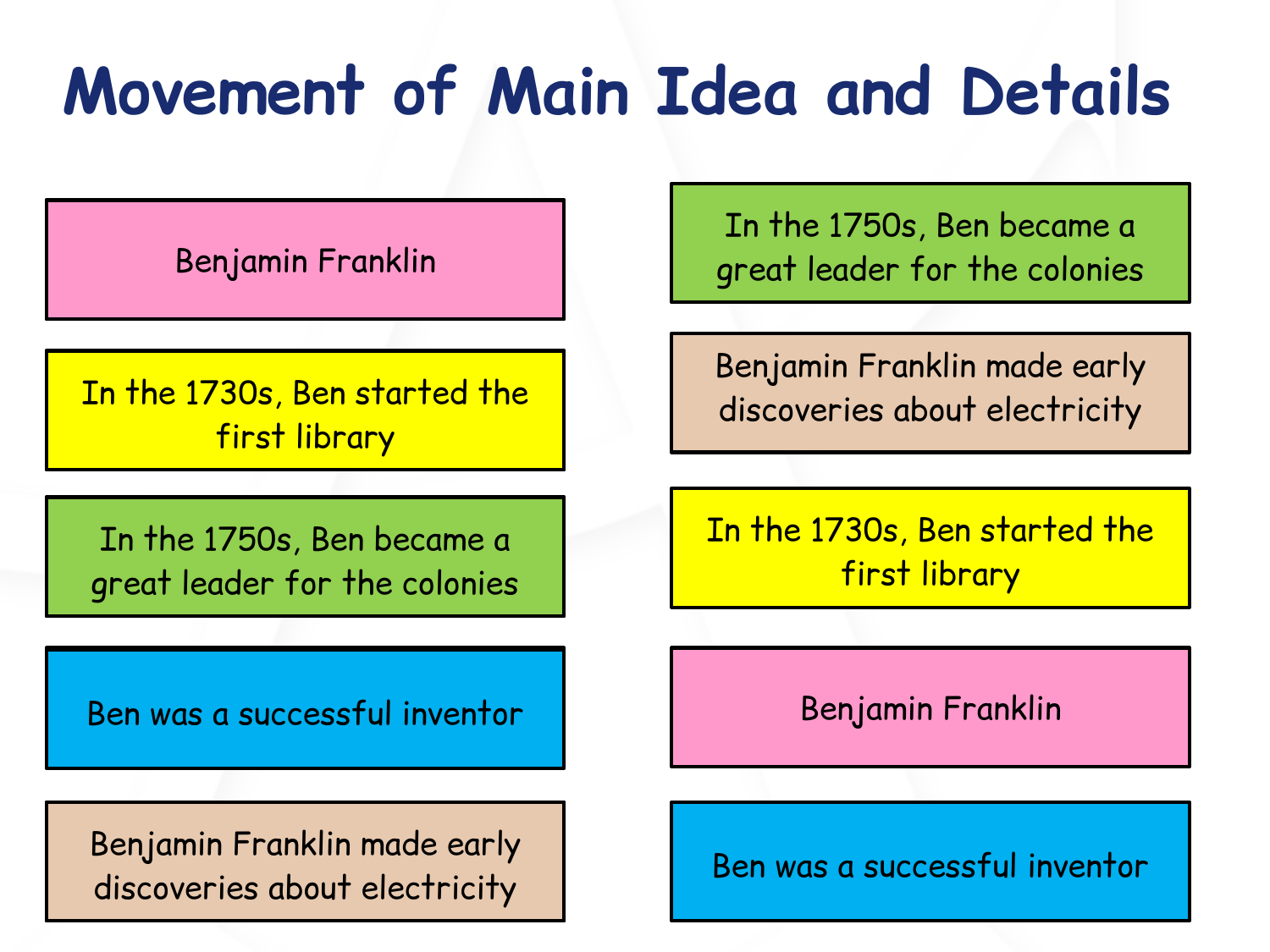

# Movement of Main Idea and Details
In the 1750s, Ben became a great leader for the colonies
Main Idea
Benjamin Franklin
Benjamin Franklin made early discoveries about electricity
In the 1730s, Ben started the first library
Detail
In the 1730s, Ben started the first library
Detail
In the 1750s, Ben became a great leader for the colonies
Detail
Benjamin Franklin
Ben was a successful inventor
Detail
Ben was a successful inventor
Benjamin Franklin made early discoveries about electricity